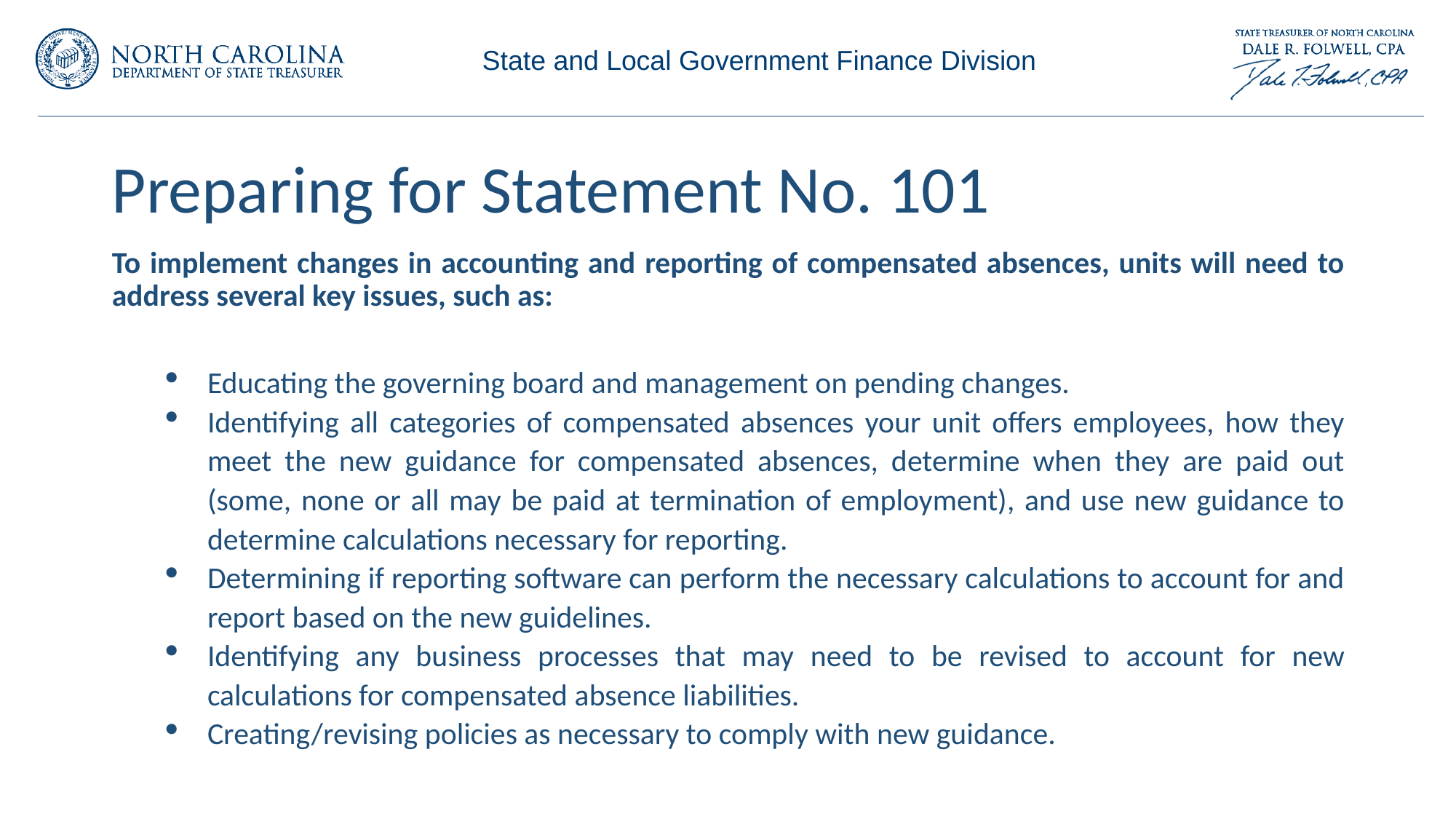

# Preparing for Statement No. 101
To implement changes in accounting and reporting of compensated absences, units will need to address several key issues, such as:

Educating the governing board and management on pending changes.
Identifying all categories of compensated absences your unit offers employees, how they meet the new guidance for compensated absences, determine when they are paid out (some, none or all may be paid at termination of employment), and use new guidance to determine calculations necessary for reporting.
Determining if reporting software can perform the necessary calculations to account for and report based on the new guidelines.
Identifying any business processes that may need to be revised to account for new calculations for compensated absence liabilities.
Creating/revising policies as necessary to comply with new guidance.